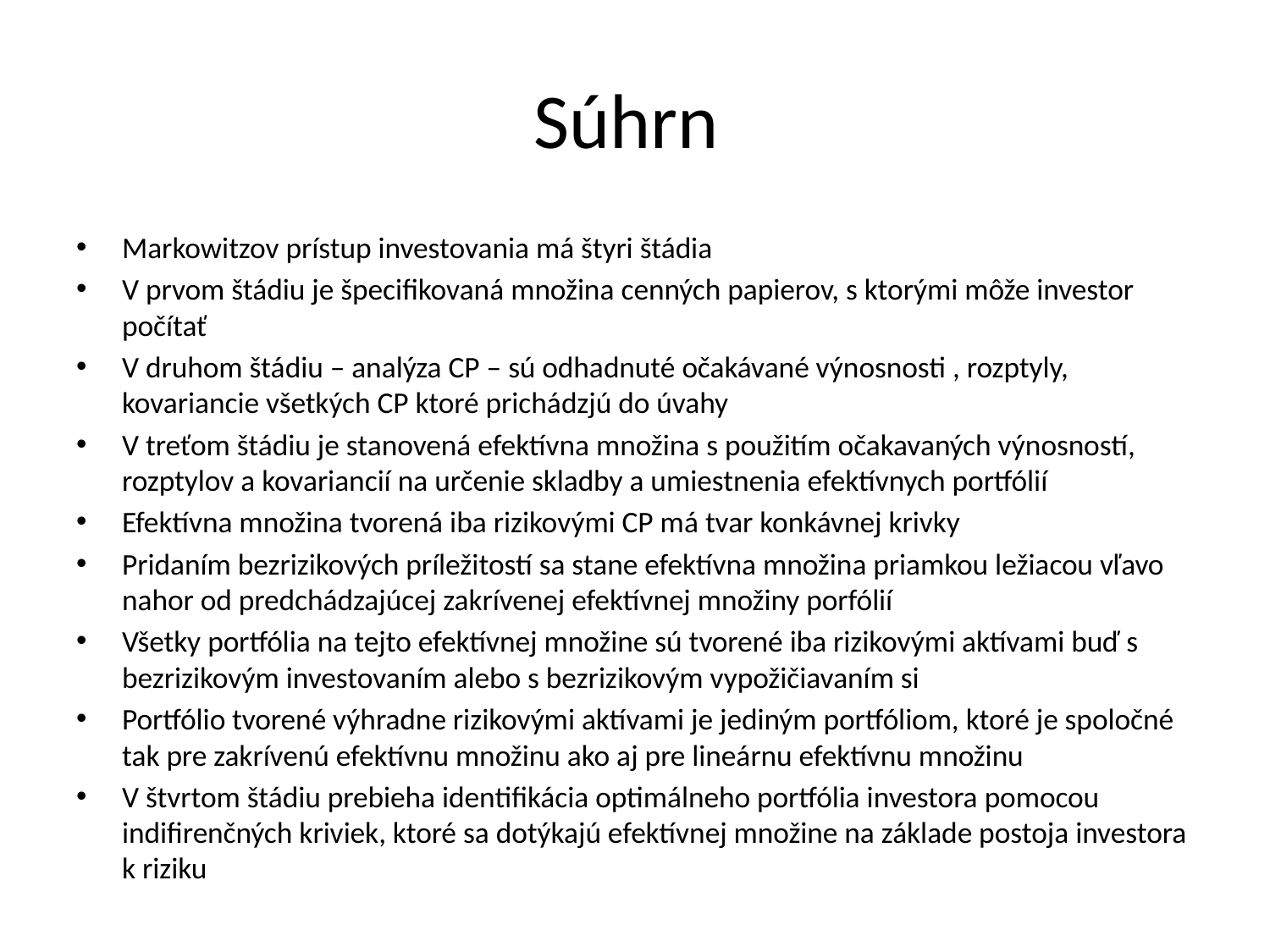

# Súhrn
Markowitzov prístup investovania má štyri štádia
V prvom štádiu je špecifikovaná množina cenných papierov, s ktorými môže investor počítať
V druhom štádiu – analýza CP – sú odhadnuté očakávané výnosnosti , rozptyly, kovariancie všetkých CP ktoré prichádzjú do úvahy
V treťom štádiu je stanovená efektívna množina s použitím očakavaných výnosností, rozptylov a kovariancií na určenie skladby a umiestnenia efektívnych portfólií
Efektívna množina tvorená iba rizikovými CP má tvar konkávnej krivky
Pridaním bezrizikových príležitostí sa stane efektívna množina priamkou ležiacou vľavo nahor od predchádzajúcej zakrívenej efektívnej množiny porfólií
Všetky portfólia na tejto efektívnej množine sú tvorené iba rizikovými aktívami buď s bezrizikovým investovaním alebo s bezrizikovým vypožičiavaním si
Portfólio tvorené výhradne rizikovými aktívami je jediným portfóliom, ktoré je spoločné tak pre zakrívenú efektívnu množinu ako aj pre lineárnu efektívnu množinu
V štvrtom štádiu prebieha identifikácia optimálneho portfólia investora pomocou indifirenčných kriviek, ktoré sa dotýkajú efektívnej množine na základe postoja investora k riziku